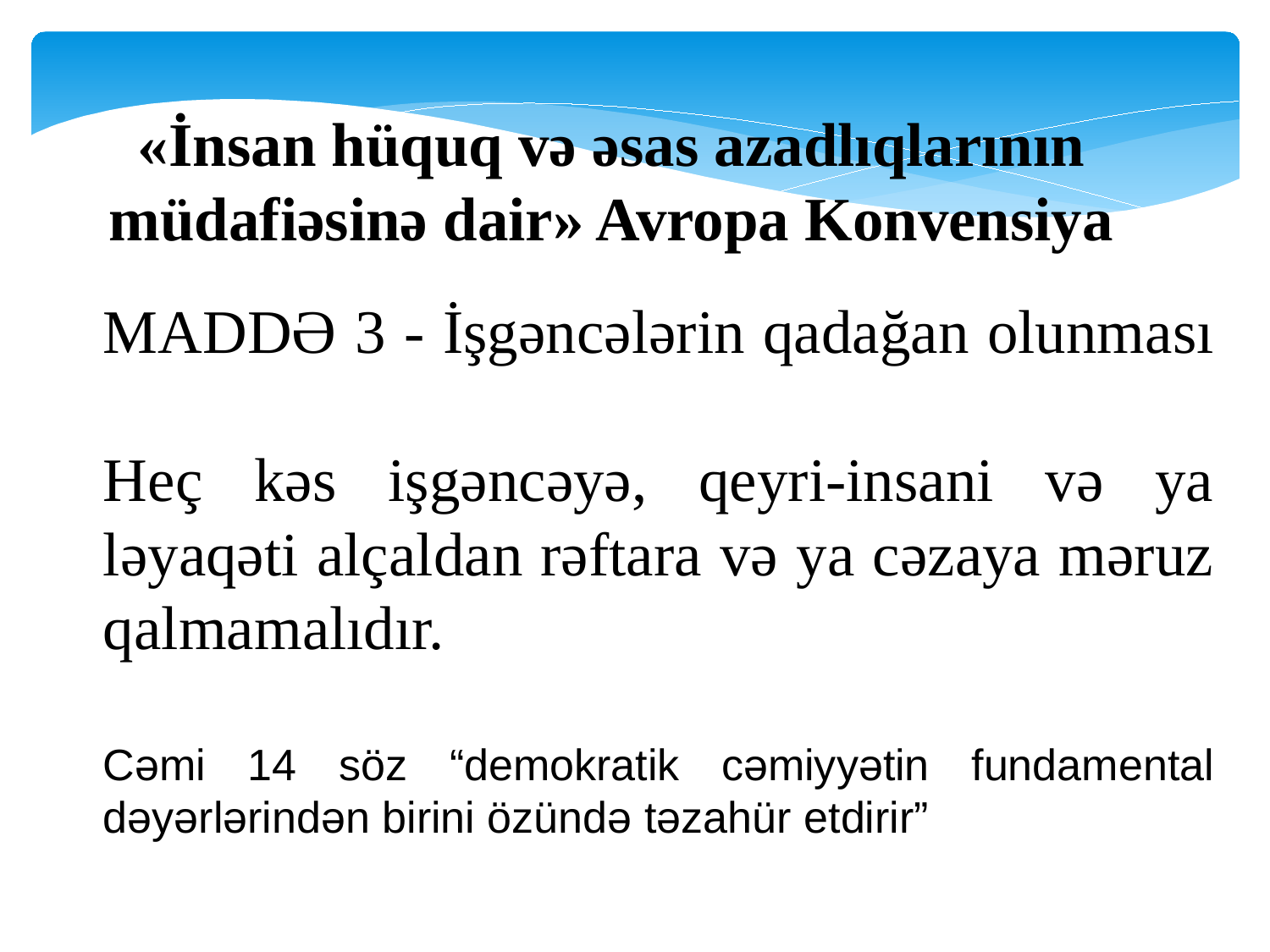

«İnsan hüquq və əsas azadlıqlarının müdafiəsinə dair» Avropa Konvensiya

MADDƏ 3 - İşgəncələrin qadağan olunması

Heç kəs işgəncəyə, qeyri-insani və ya ləyaqəti alçaldan rəftara və ya cəzaya məruz qalmamalıdır.

Cəmi 14 söz “demokratik cəmiyyətin fundamental dəyərlərindən birini özündə təzahür etdirir”